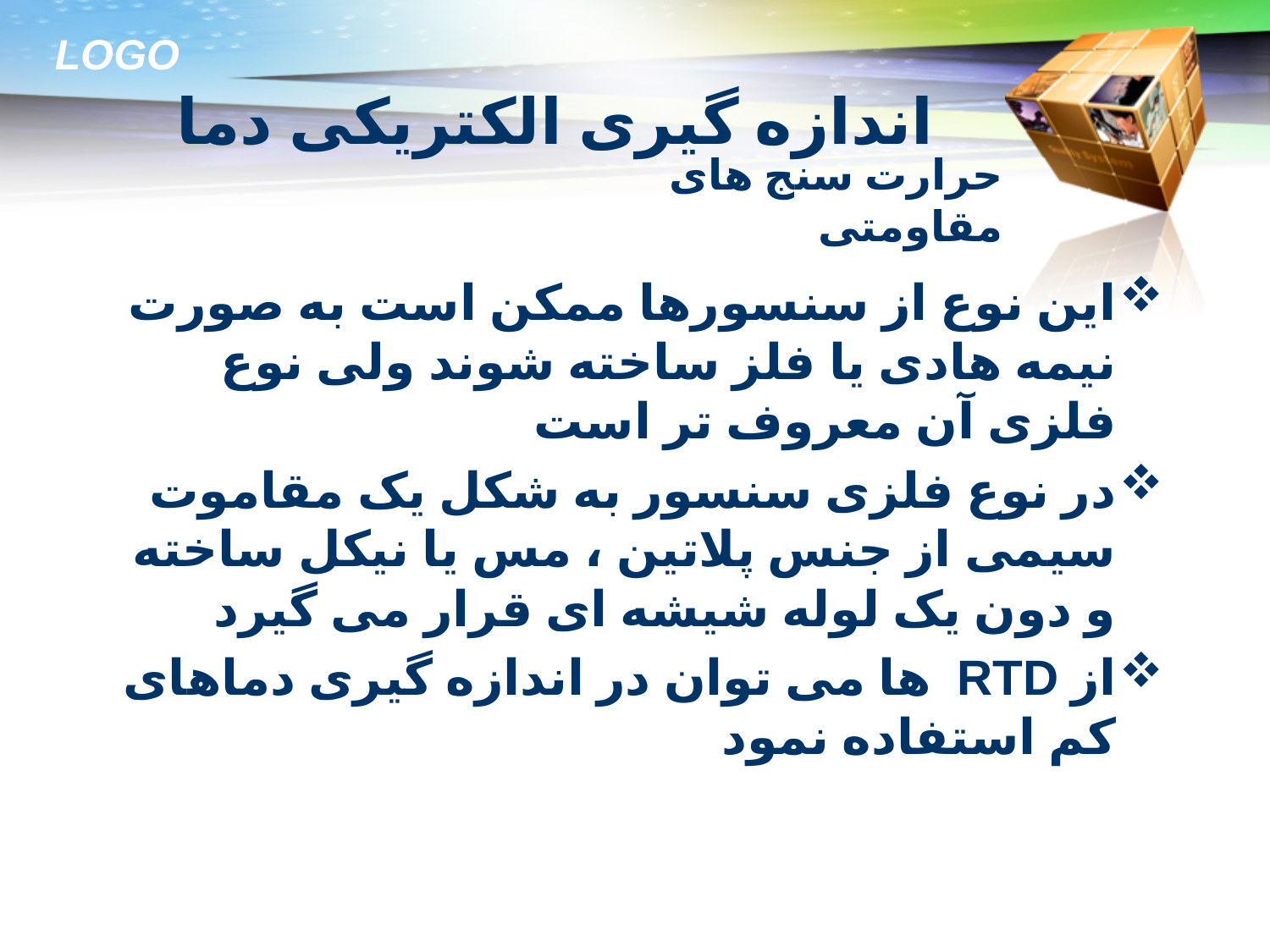

# اندازه گیری الکتریکی دما
حرارت سنج های مقاومتی
این نوع از سنسورها ممکن است به صورت نیمه هادی یا فلز ساخته شوند ولی نوع فلزی آن معروف تر است
در نوع فلزی سنسور به شکل یک مقاموت سیمی از جنس پلاتین ، مس یا نیکل ساخته و دون یک لوله شیشه ای قرار می گیرد
از RTD  ها می توان در اندازه گیری دماهای کم استفاده نمود